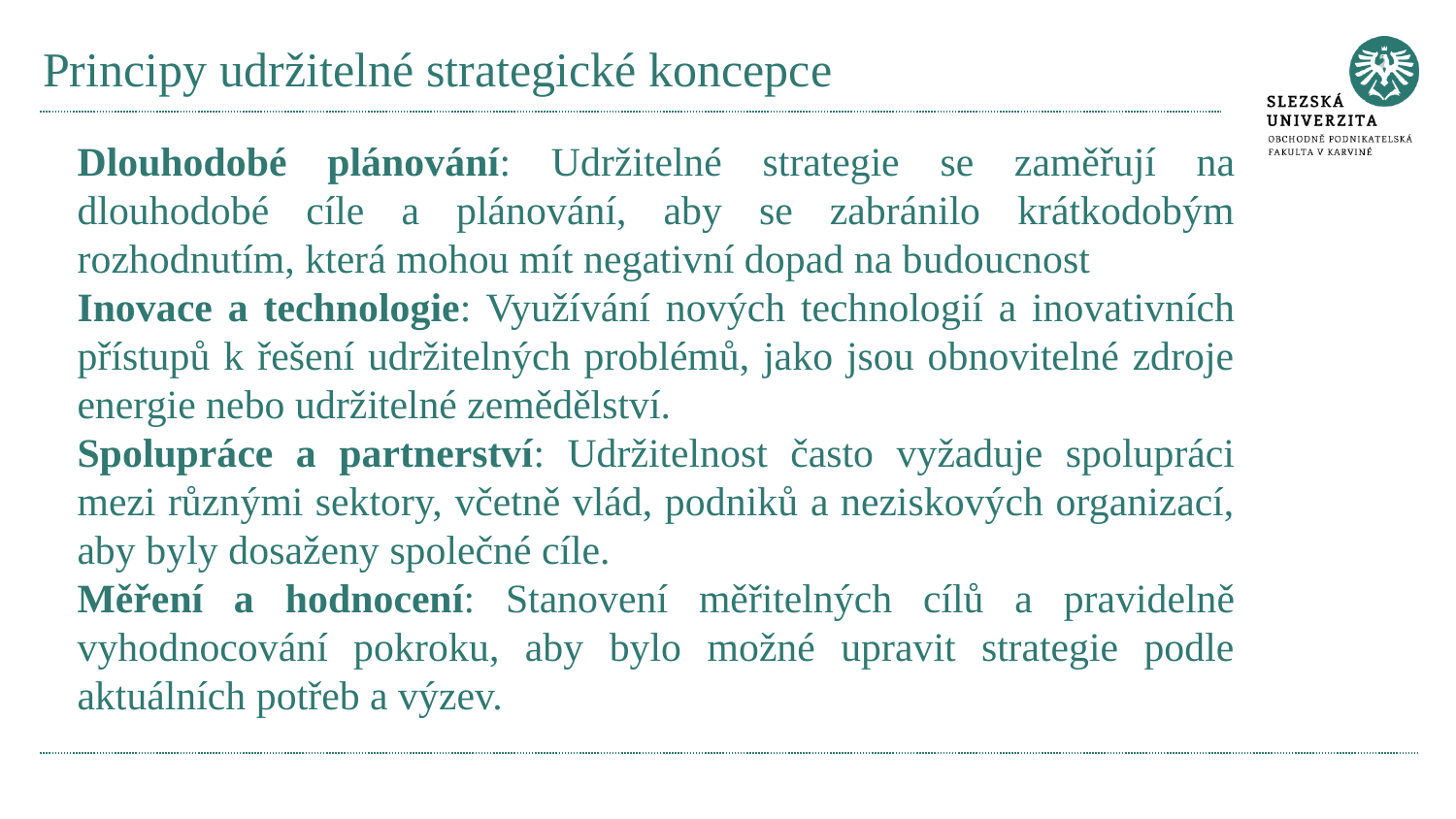

# Principy udržitelné strategické koncepce
Dlouhodobé plánování: Udržitelné strategie se zaměřují na dlouhodobé cíle a plánování, aby se zabránilo krátkodobým rozhodnutím, která mohou mít negativní dopad na budoucnost
Inovace a technologie: Využívání nových technologií a inovativních přístupů k řešení udržitelných problémů, jako jsou obnovitelné zdroje energie nebo udržitelné zemědělství.
Spolupráce a partnerství: Udržitelnost často vyžaduje spolupráci mezi různými sektory, včetně vlád, podniků a neziskových organizací, aby byly dosaženy společné cíle.
Měření a hodnocení: Stanovení měřitelných cílů a pravidelně vyhodnocování pokroku, aby bylo možné upravit strategie podle aktuálních potřeb a výzev.